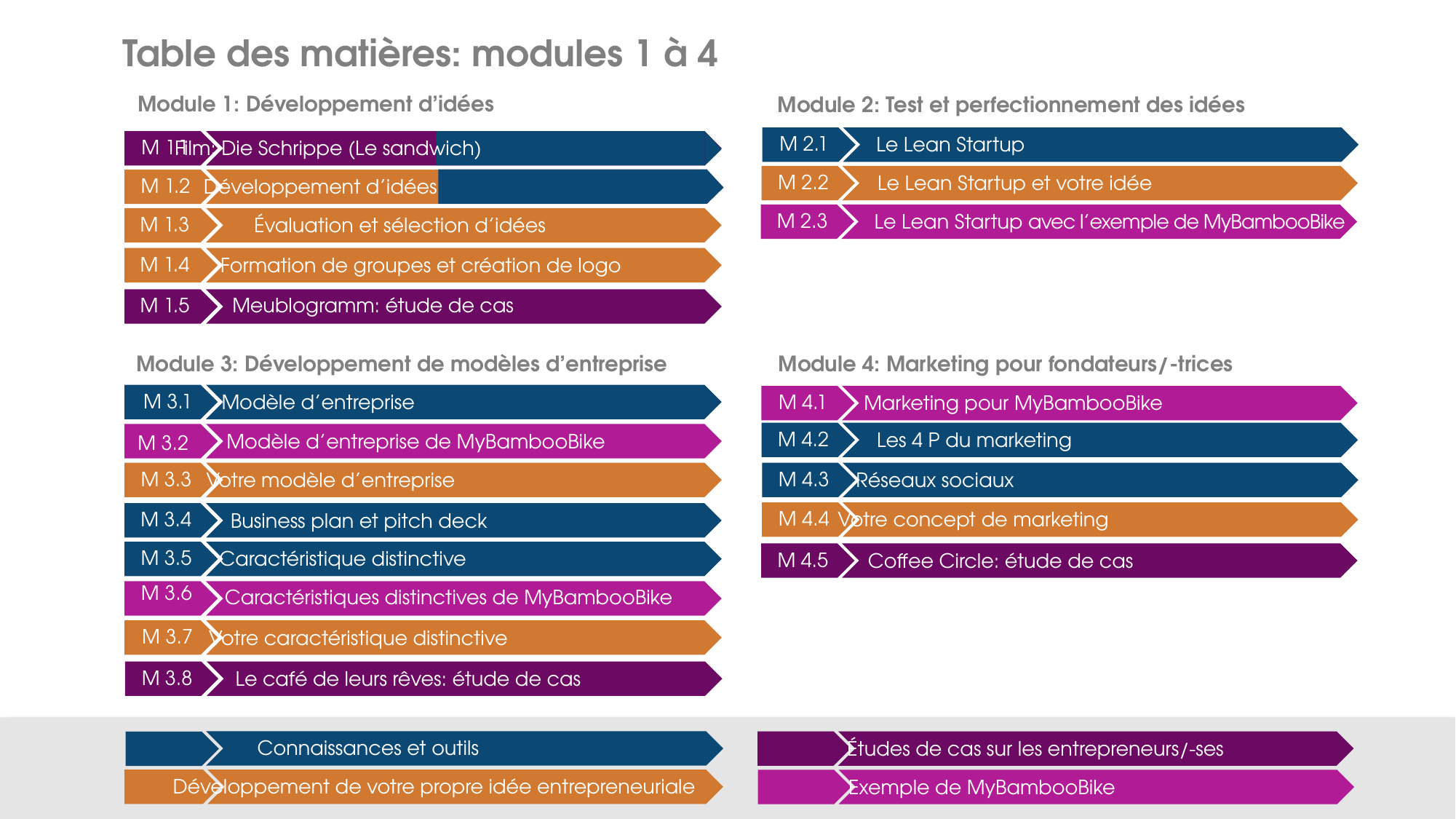

Table des matières: modules 1 à 4
Module 1: Développement d’idées
Module 2: Test et perfectionnement des idées

M 2.1
Le Lean Startup

M 1.1
Film: Die Schrippe (Le sandwich)

M 2.2
Le Lean Startup et votre idée

M 1.2
Développement d’idées

M 2.3
Le Lean Startup avec l’exemple de MyBambooBike

M 1.3
Évaluation et sélection d’idées

M 1.4
Formation de groupes et création de logo

Meublogramm: étude de cas
M 1.5
Module 4: Marketing pour fondateurs/-trices
Module 3: Développement de modèles d’entreprise

M 3.1
Modèle d’entreprise
M 4.1
Marketing pour MyBambooBike

M 4.2
Les 4 P du marketing
Modèle d’entreprise de MyBambooBike
M 3.2

M 3.3
M 4.3
Votre modèle d’entreprise
Réseaux sociaux

M 4.4
Votre concept de marketing
M 3.4
Business plan et pitch deck

M 3.5

Caractéristique distinctive
M 4.5
Coffee Circle: étude de cas
M 3.6

Caractéristiques distinctives de MyBambooBike

M 3.7
Votre caractéristique distinctive

M 3.8
Le café de leurs rêves: étude de cas

Connaissances et outils

Études de cas sur les entrepreneurs/-ses

Développement de votre propre idée entrepreneuriale
Exemple de MyBambooBike